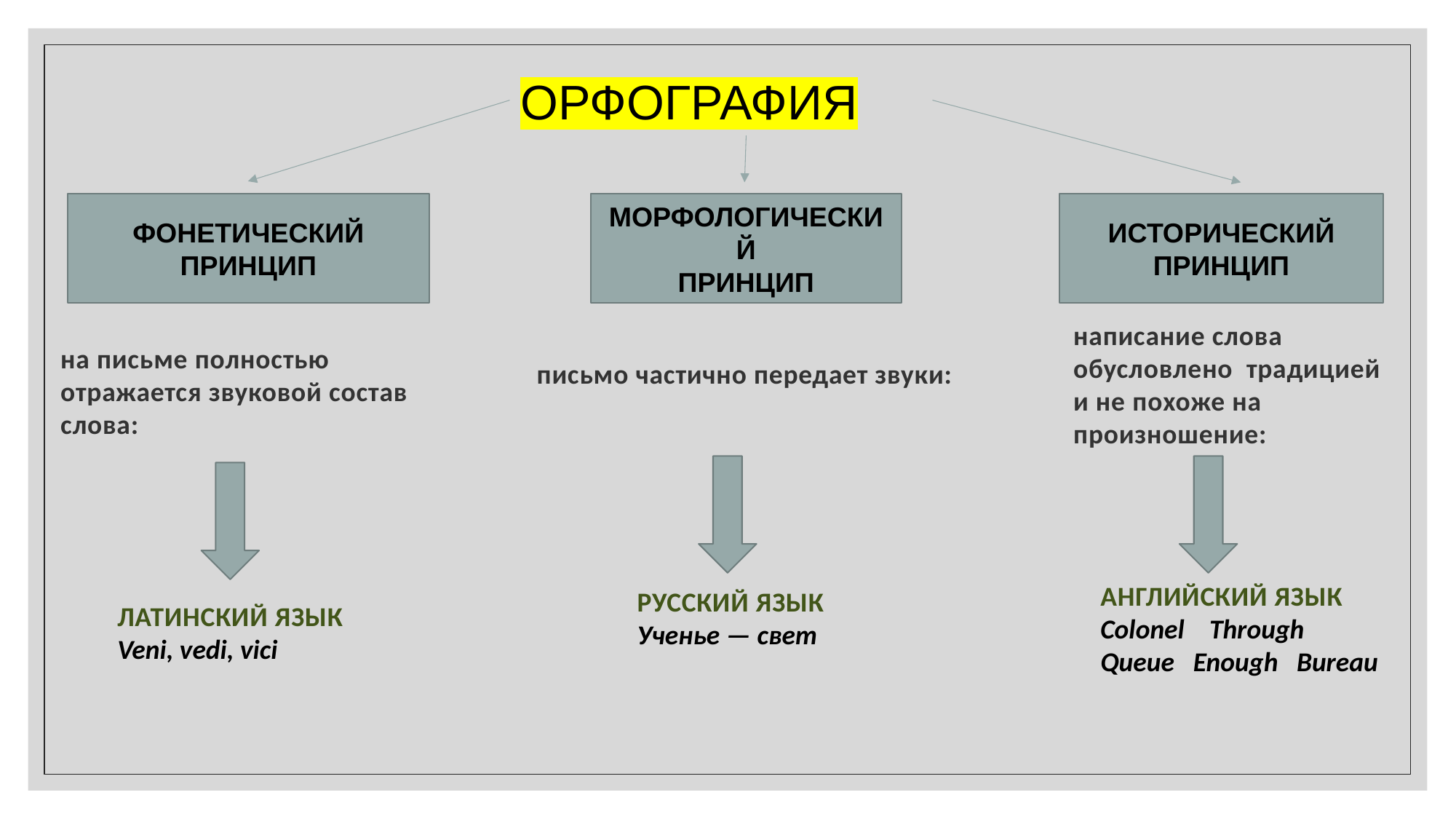

ОРФОГРАФИЯ
ФОНЕТИЧЕСКИЙ
ПРИНЦИП
МОРФОЛОГИЧЕСКИЙ
ПРИНЦИП
ИСТОРИЧЕСКИЙ
ПРИНЦИП
написание слова обусловлено  традицией и не похоже на произношение:
на письме полностью отражается звуковой состав слова:
письмо частично передает звуки:

АНГЛИЙСКИЙ ЯЗЫК
Colonel    Through
Queue   Enough   Bureau

РУССКИЙ ЯЗЫК
Ученье — свет
ЛАТИНСКИЙ ЯЗЫК
Veni, vedi, vici